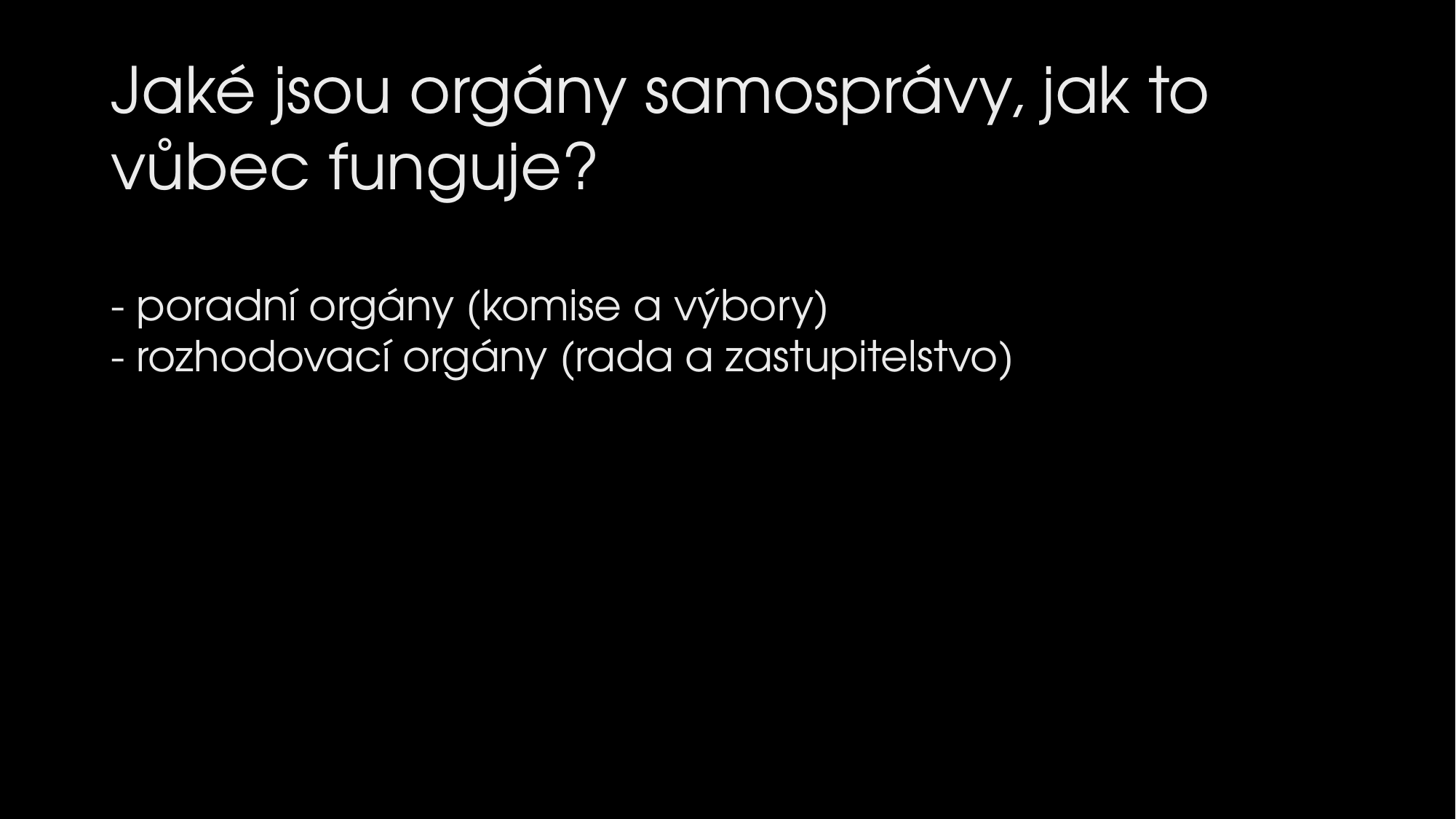

# Jaké jsou orgány samosprávy, jak to vůbec funguje? - poradní orgány (komise a výbory) - rozhodovací orgány (rada a zastupitelstvo)